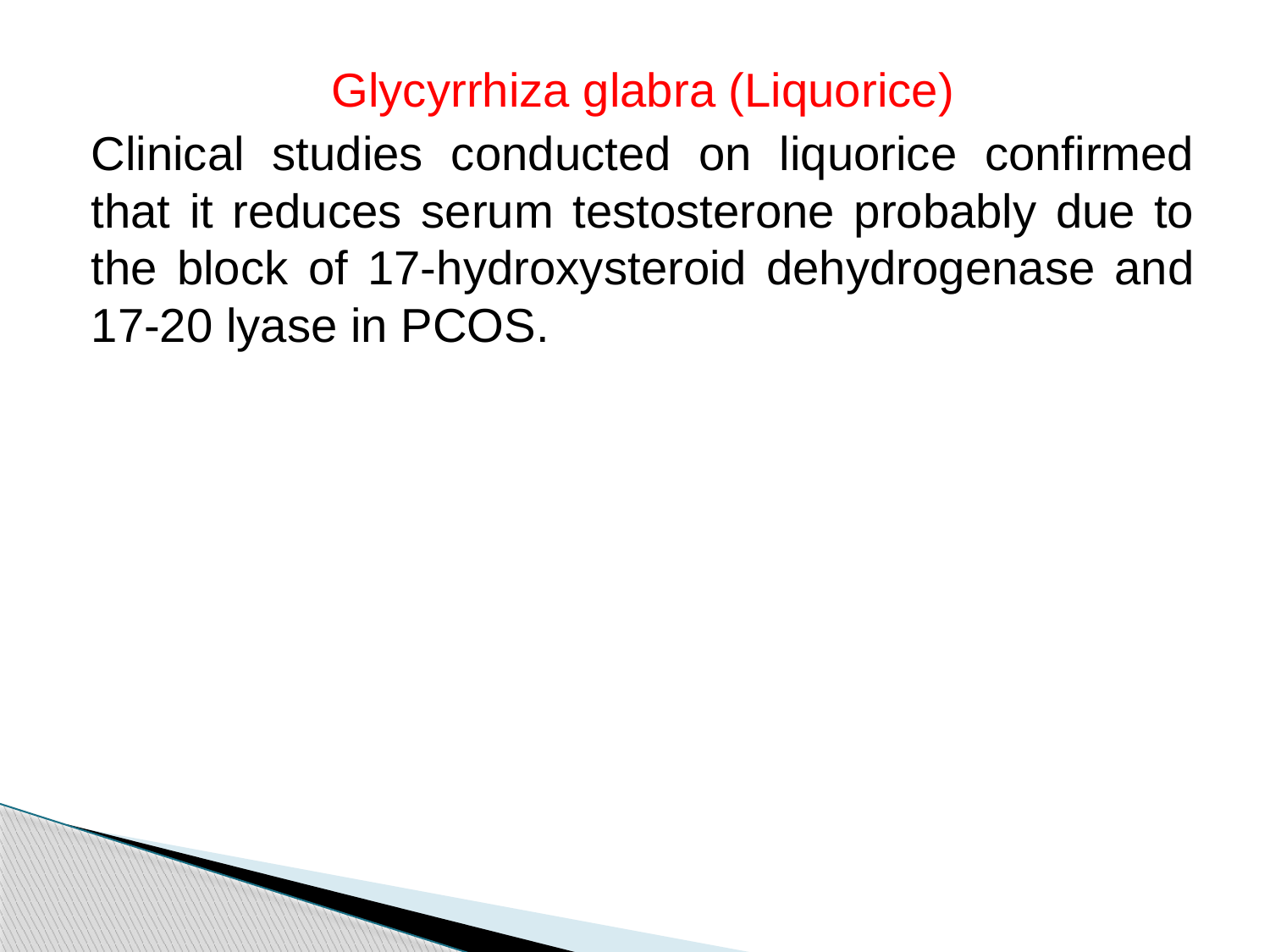

Glycyrrhiza glabra (Liquorice)
Clinical studies conducted on liquorice confirmed that it reduces serum testosterone probably due to the block of 17-hydroxysteroid dehydrogenase and 17-20 lyase in PCOS.